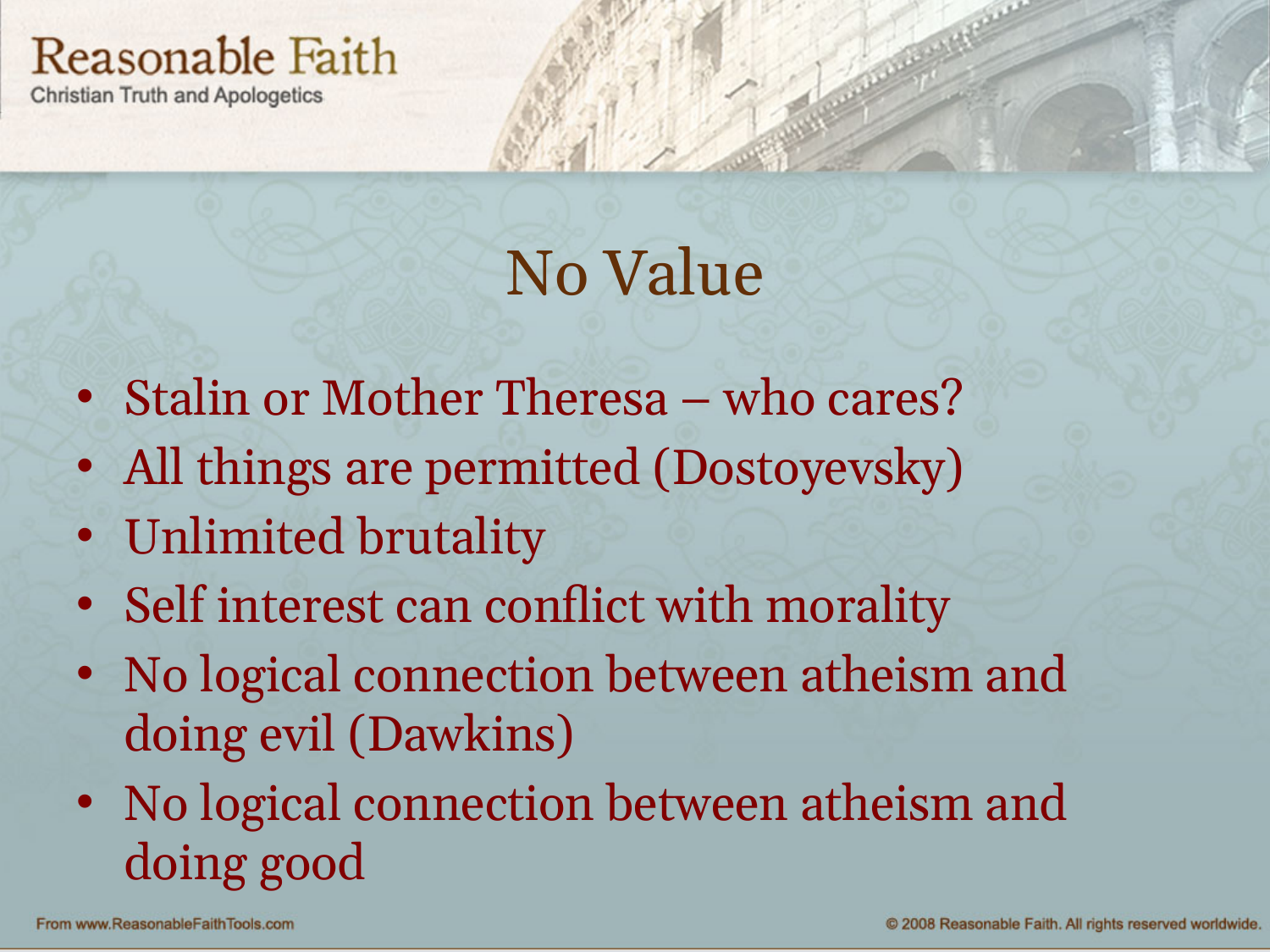

# No Value
Stalin or Mother Theresa – who cares?
All things are permitted (Dostoyevsky)
Unlimited brutality
Self interest can conflict with morality
No logical connection between atheism and doing evil (Dawkins)
No logical connection between atheism and doing good